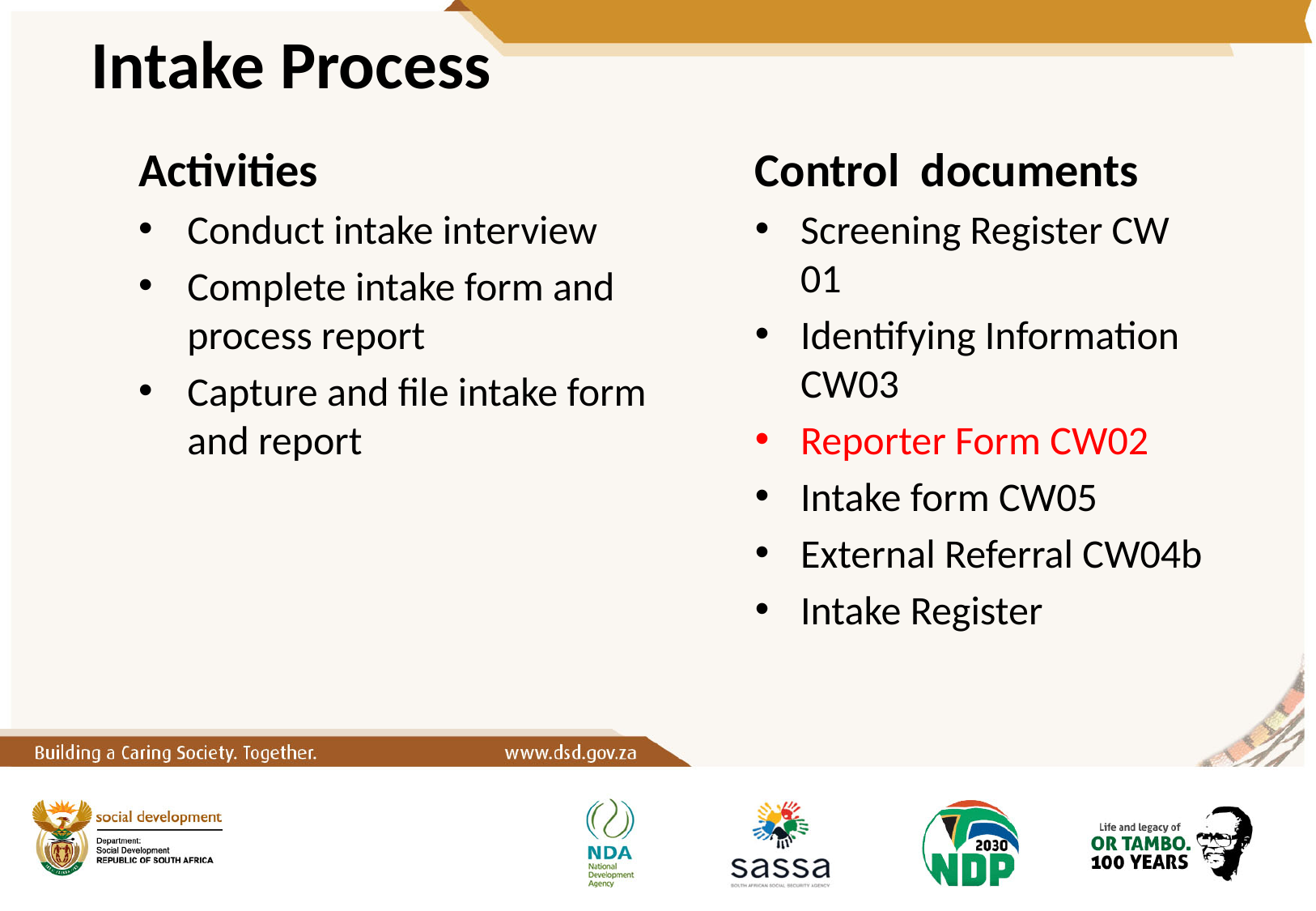

# Intake Process
Activities
Conduct intake interview
Complete intake form and process report
Capture and file intake form and report

Control  documents
Screening Register CW 01
Identifying Information CW03
Reporter Form CW02
Intake form CW05
External Referral CW04b
Intake Register